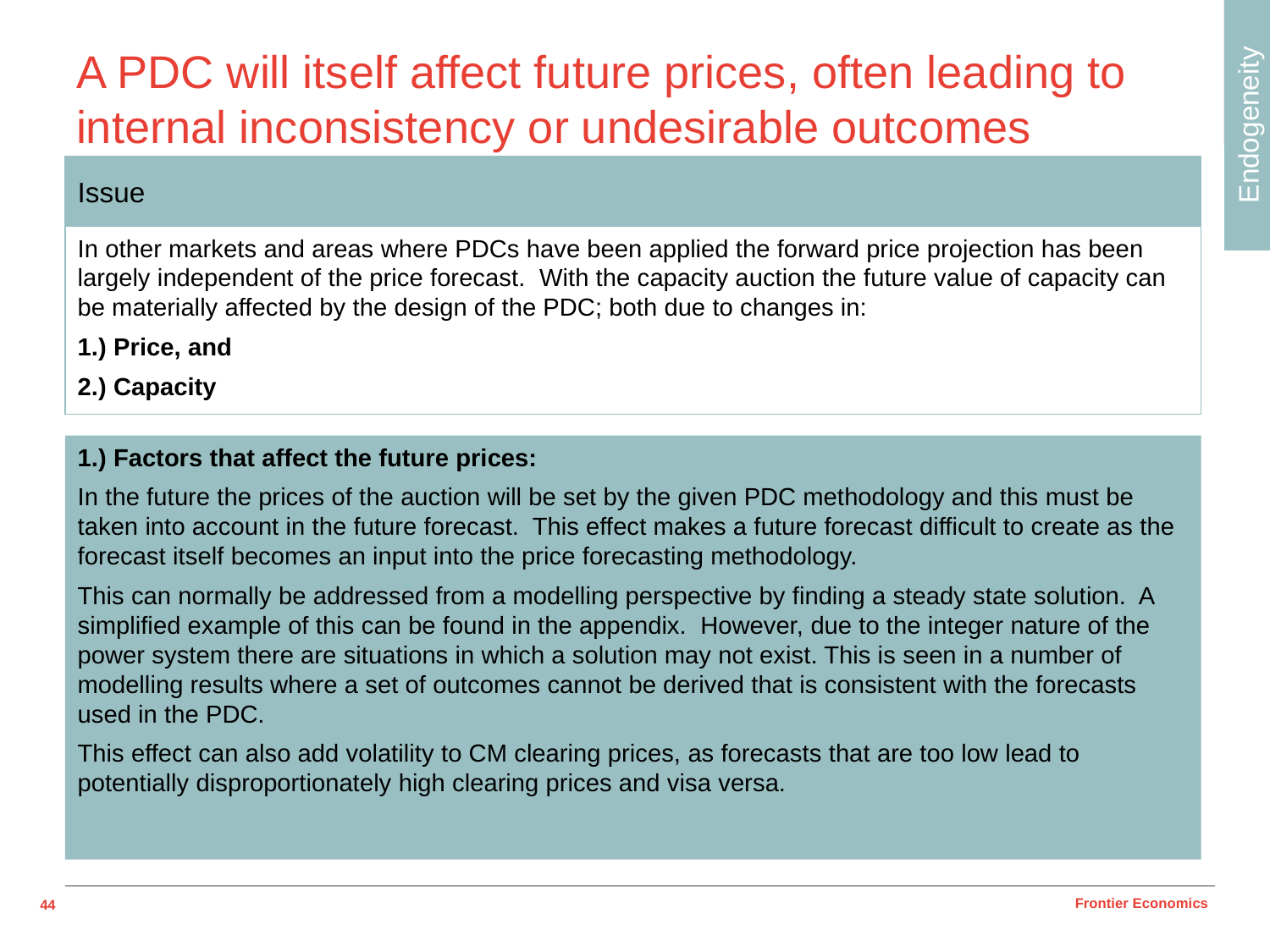

Endogeneity

# A PDC will itself affect future prices, often leading to internal inconsistency or undesirable outcomes
Issue
In other markets and areas where PDCs have been applied the forward price projection has been largely independent of the price forecast.  With the capacity auction the future value of capacity can be materially affected by the design of the PDC; both due to changes in:
1.) Price, and
2.) Capacity

1.) Factors that affect the future prices:
In the future the prices of the auction will be set by the given PDC methodology and this must be taken into account in the future forecast.  This effect makes a future forecast difficult to create as the forecast itself becomes an input into the price forecasting methodology.
This can normally be addressed from a modelling perspective by finding a steady state solution.  A simplified example of this can be found in the appendix.  However, due to the integer nature of the power system there are situations in which a solution may not exist. This is seen in a number of modelling results where a set of outcomes cannot be derived that is consistent with the forecasts used in the PDC.
This effect can also add volatility to CM clearing prices, as forecasts that are too low lead to potentially disproportionately high clearing prices and visa versa.